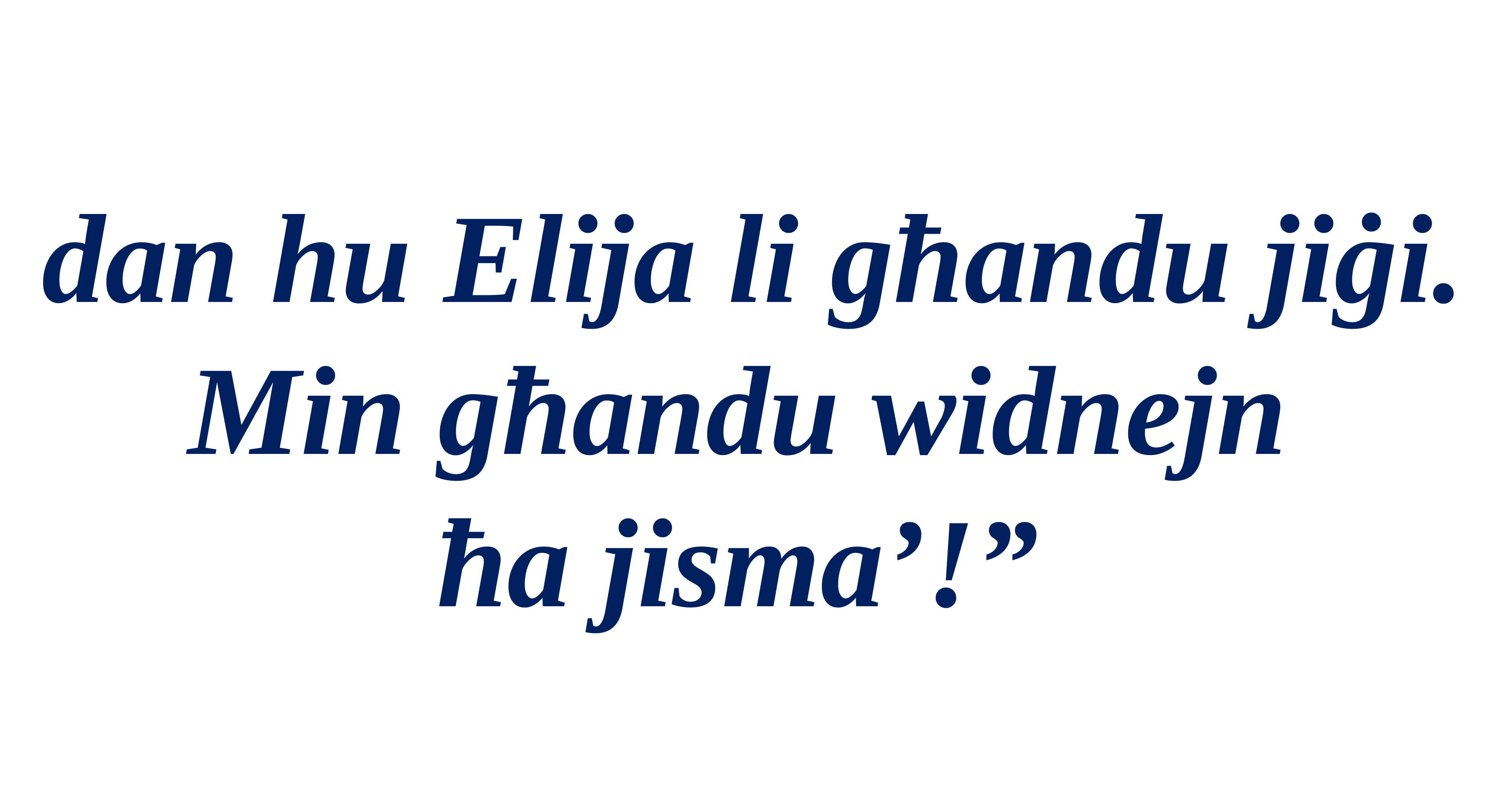

dan hu Elija li għandu jiġi.
Min għandu widnejn
ħa jisma’!”